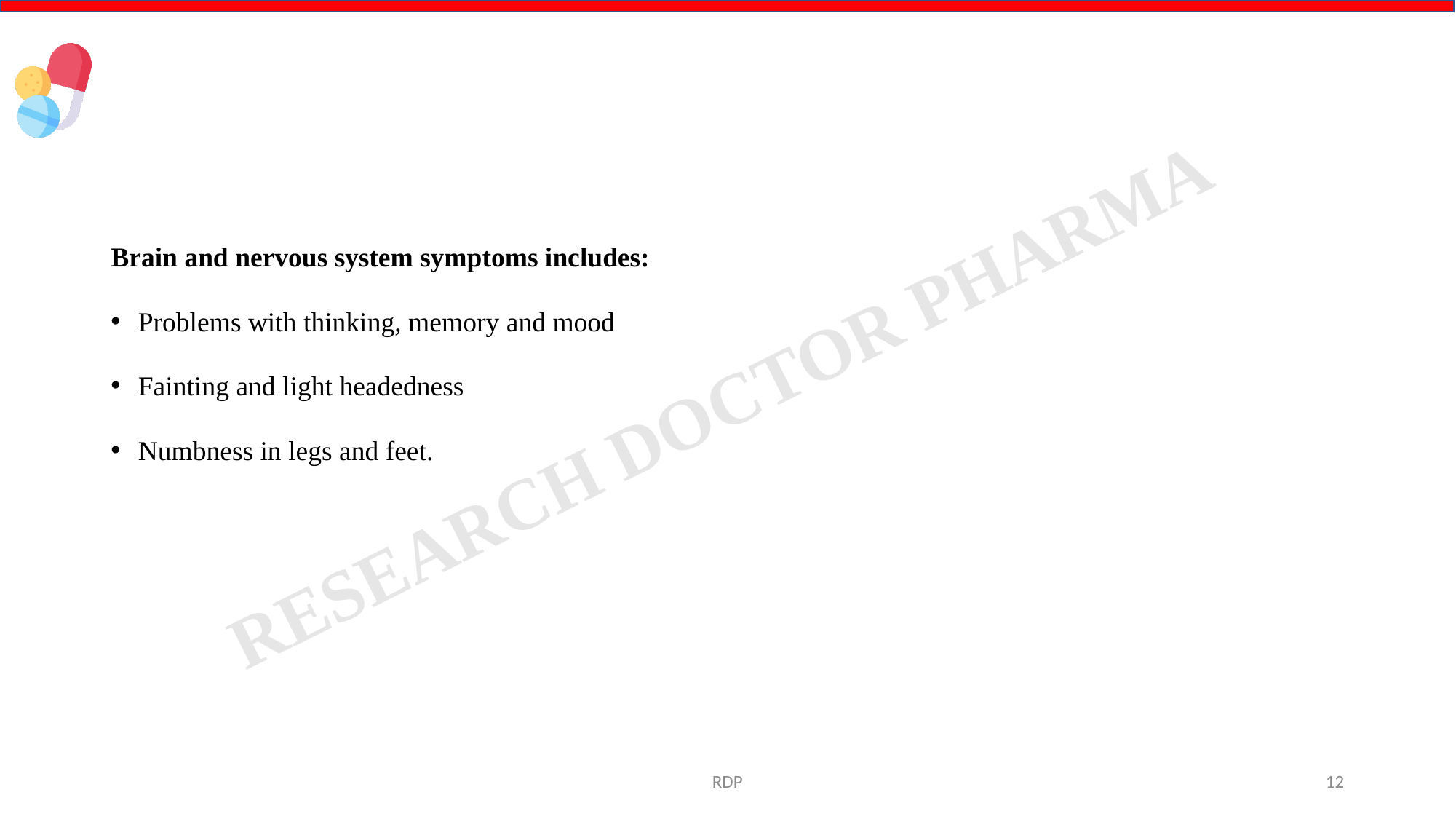

#
Brain and nervous system symptoms includes:
Problems with thinking, memory and mood
Fainting and light headedness
Numbness in legs and feet.
RDP
12